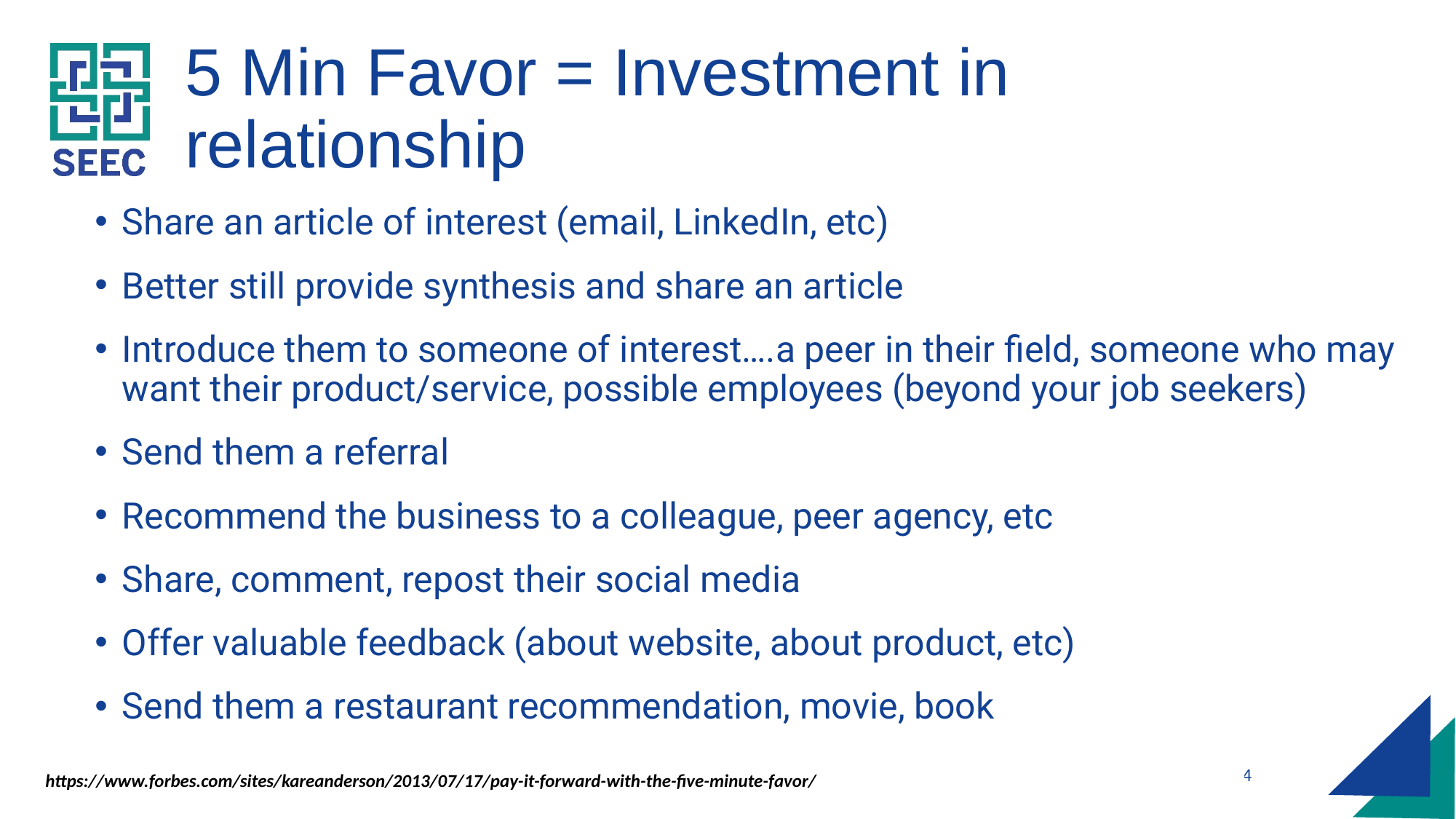

# 5 Min Favor = Investment in relationship
Share an article of interest (email, LinkedIn, etc)
Better still provide synthesis and share an article
Introduce them to someone of interest….a peer in their field, someone who may want their product/service, possible employees (beyond your job seekers)
Send them a referral
Recommend the business to a colleague, peer agency, etc
Share, comment, repost their social media
Offer valuable feedback (about website, about product, etc)
Send them a restaurant recommendation, movie, book

https://www.forbes.com/sites/kareanderson/2013/07/17/pay-it-forward-with-the-five-minute-favor/